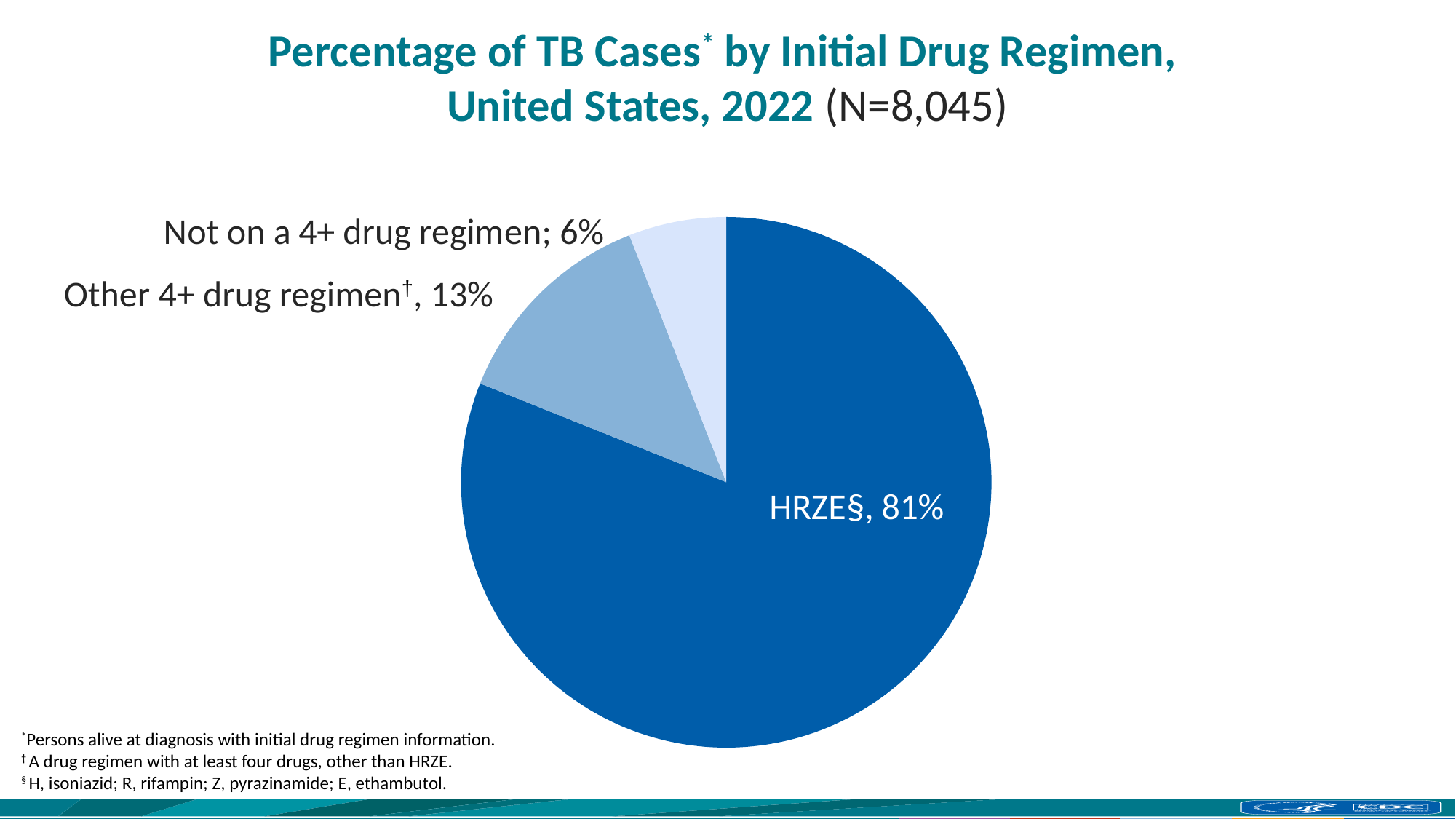

# Percentage of TB Cases* by Initial Drug Regimen, United States, 2022 (N=8,045)

### Chart

| Category | Column1 |
|---|---|
| HRZE† | 81.069 |
| Other 4+ drug regimen§ | 12.977 |
| Not on a 4+ drug regimen | 5.954 |
Other 4+ drug regimen†, 13%
*Persons alive at diagnosis with initial drug regimen information.
† A drug regimen with at least four drugs, other than HRZE.
§ H, isoniazid; R, rifampin; Z, pyrazinamide; E, ethambutol.